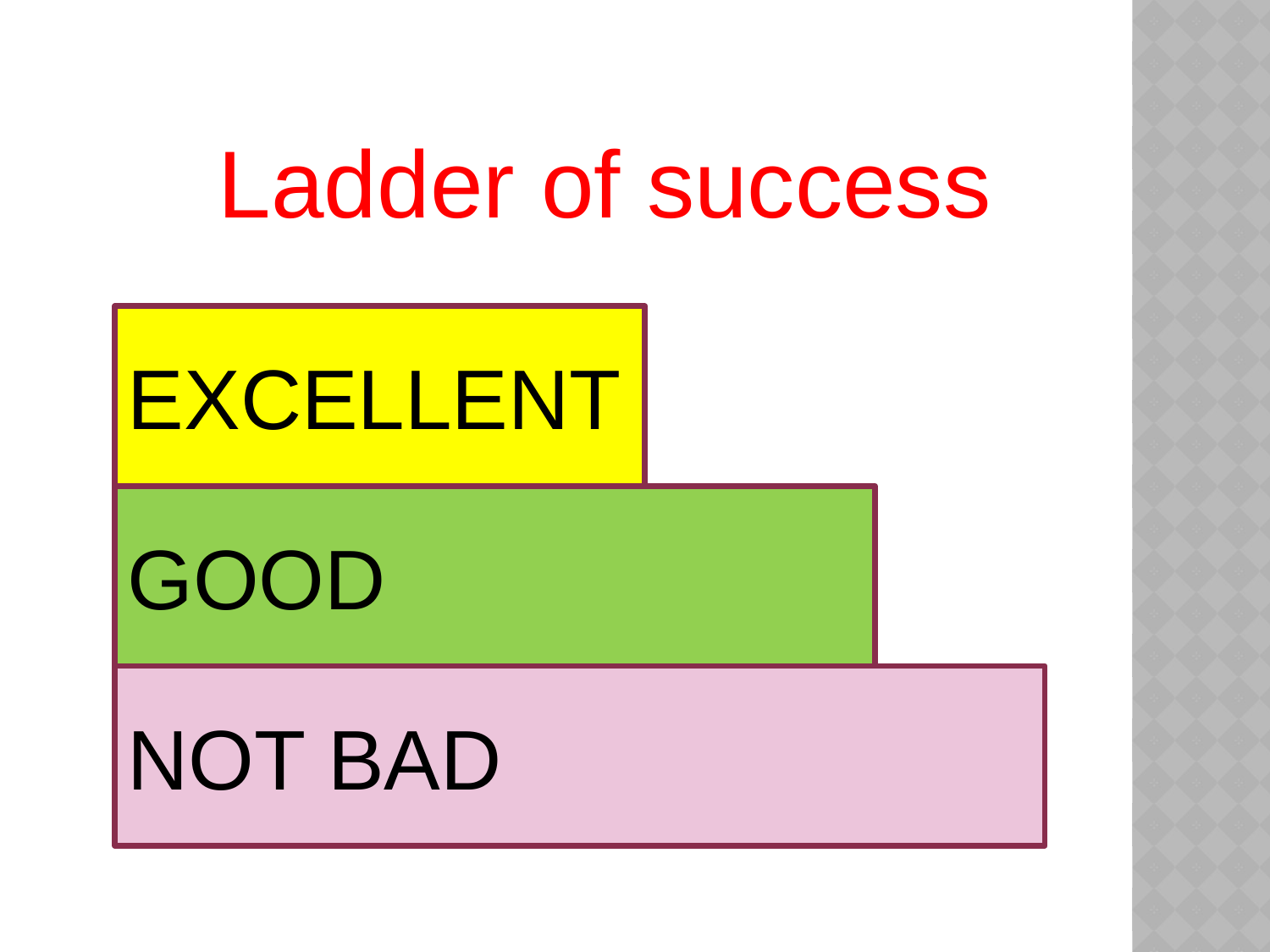

Ladder of success
EXCELLENT
GOOD
NOT BAD